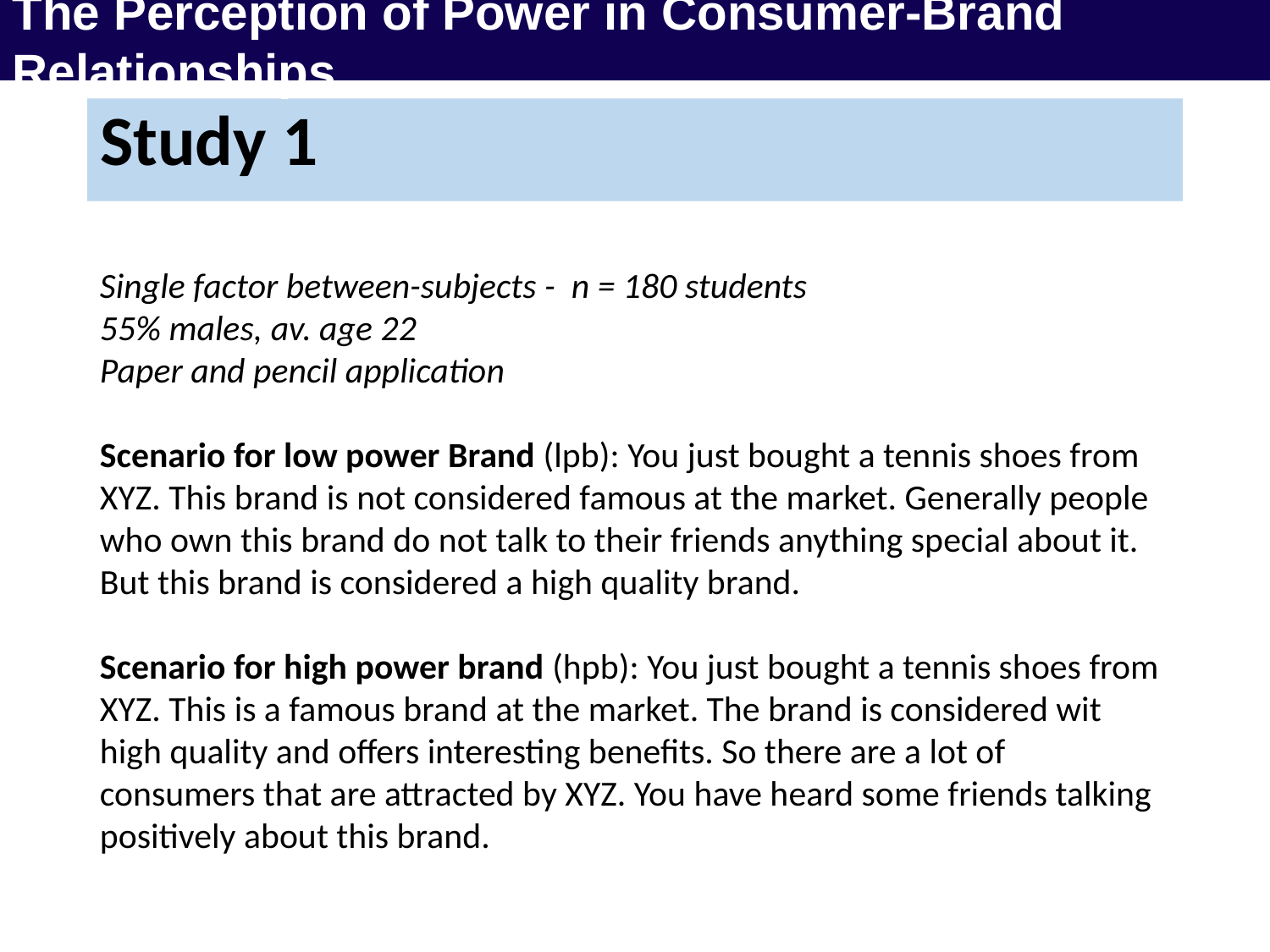

The Perception of Power in Consumer-Brand Relationships
Study 1

Single factor between-subjects -  n = 180 students
55% males, av. age 22
Paper and pencil application

Scenario for low power Brand (lpb): You just bought a tennis shoes from XYZ. This brand is not considered famous at the market. Generally people who own this brand do not talk to their friends anything special about it. But this brand is considered a high quality brand.

Scenario for high power brand (hpb): You just bought a tennis shoes from XYZ. This is a famous brand at the market. The brand is considered wit high quality and offers interesting benefits. So there are a lot of consumers that are attracted by XYZ. You have heard some friends talking positively about this brand.